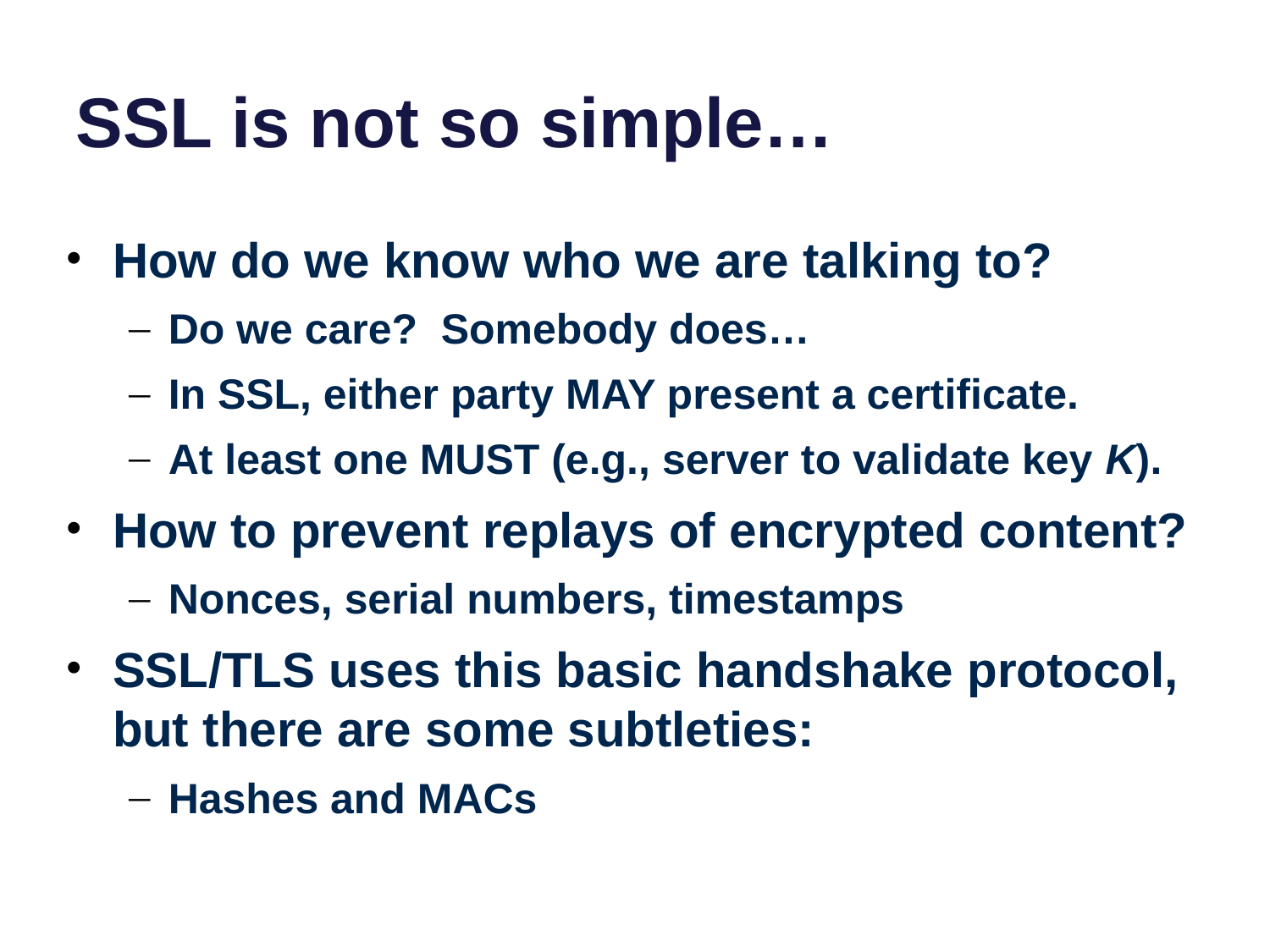

# SSL is not so simple…
How do we know who we are talking to?
Do we care?  Somebody does…
In SSL, either party MAY present a certificate.
At least one MUST (e.g., server to validate key K).
How to prevent replays of encrypted content?
Nonces, serial numbers, timestamps
SSL/TLS uses this basic handshake protocol, but there are some subtleties:
Hashes and MACs